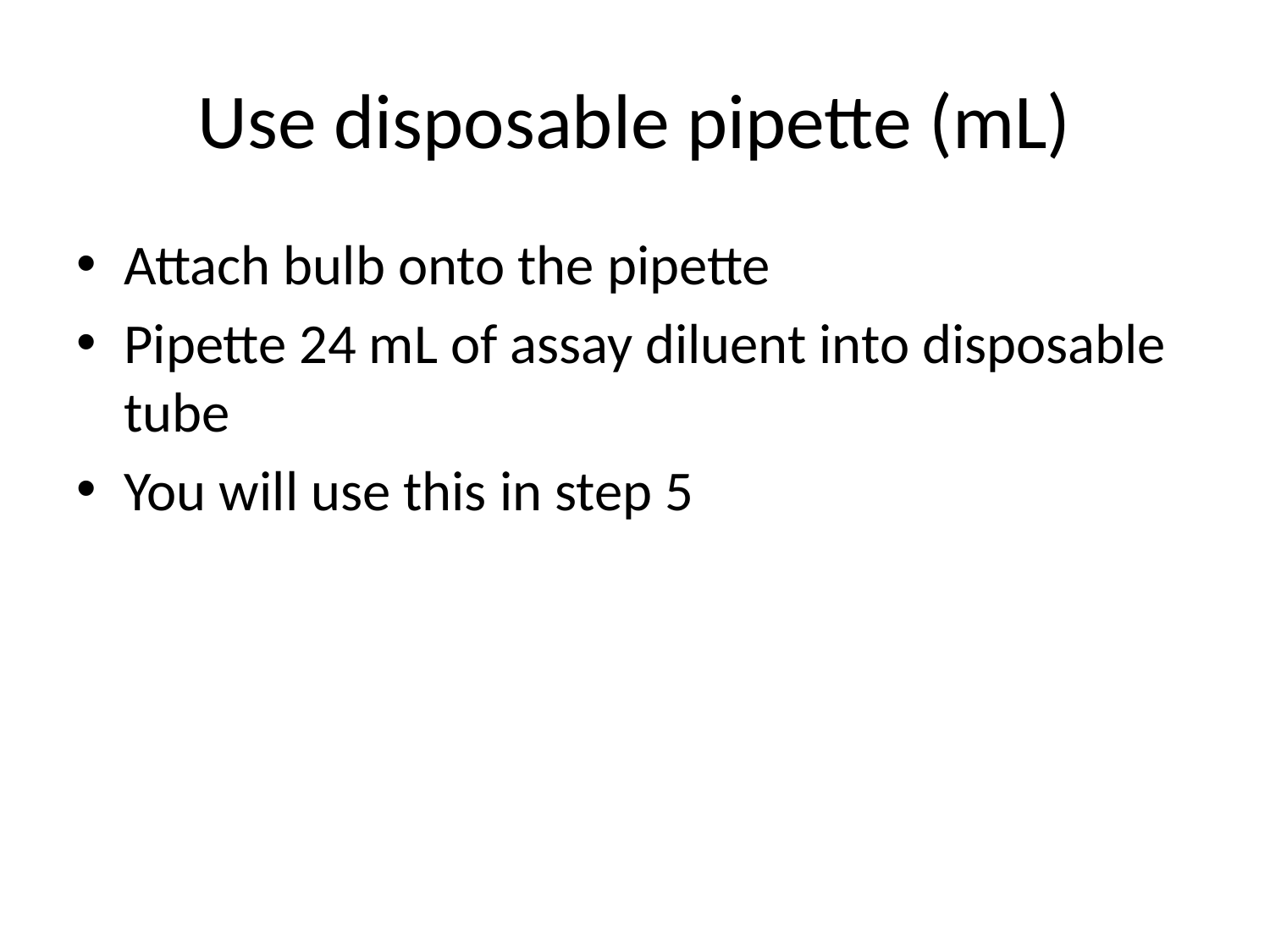

# Use disposable pipette (mL)
Attach bulb onto the pipette
Pipette 24 mL of assay diluent into disposable tube
You will use this in step 5